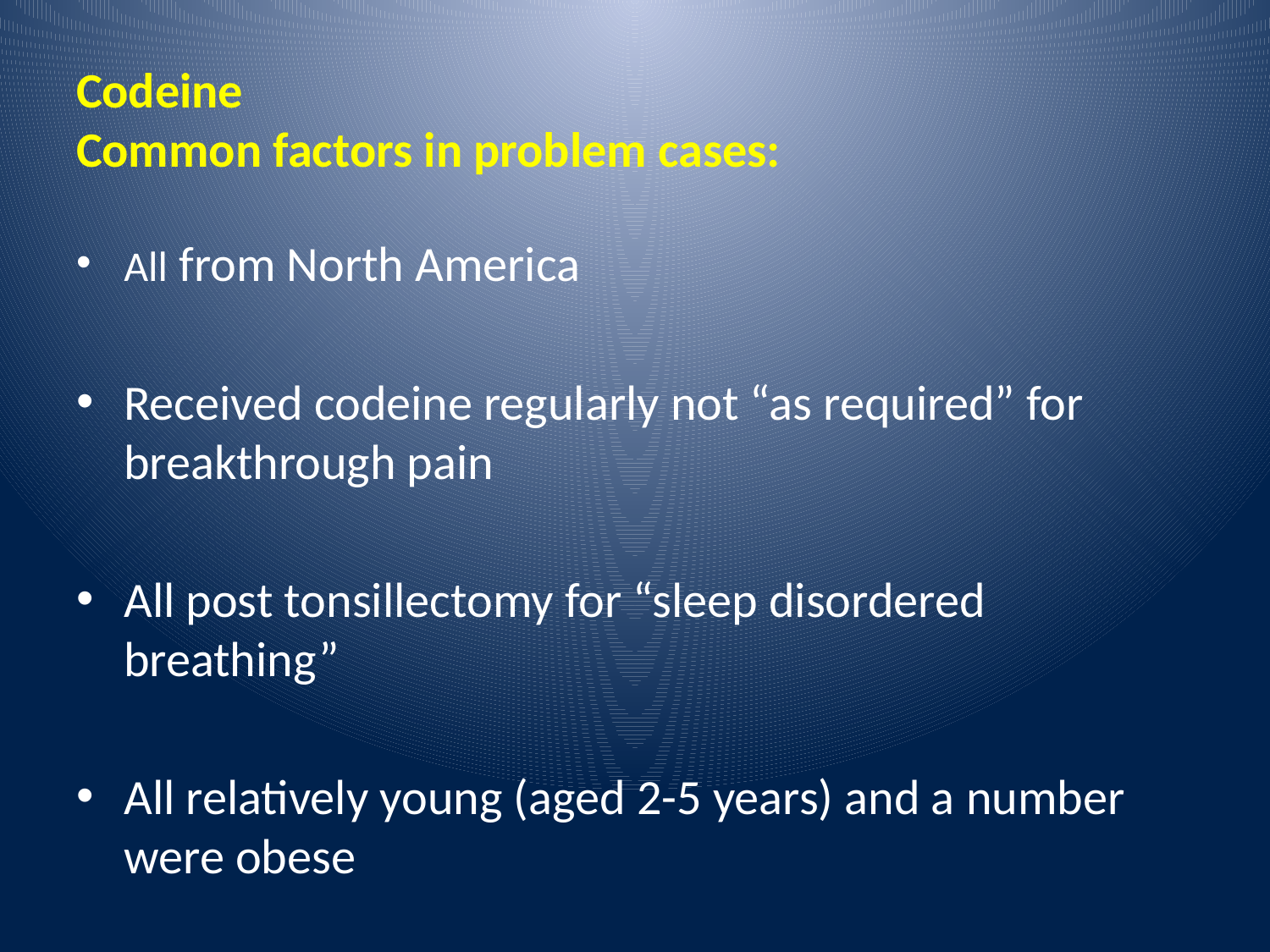

# Codeine Common factors in problem cases:
All from North America

Received codeine regularly not “as required” for breakthrough pain

All post tonsillectomy for “sleep disordered breathing”

All relatively young (aged 2-5 years) and a number were obese